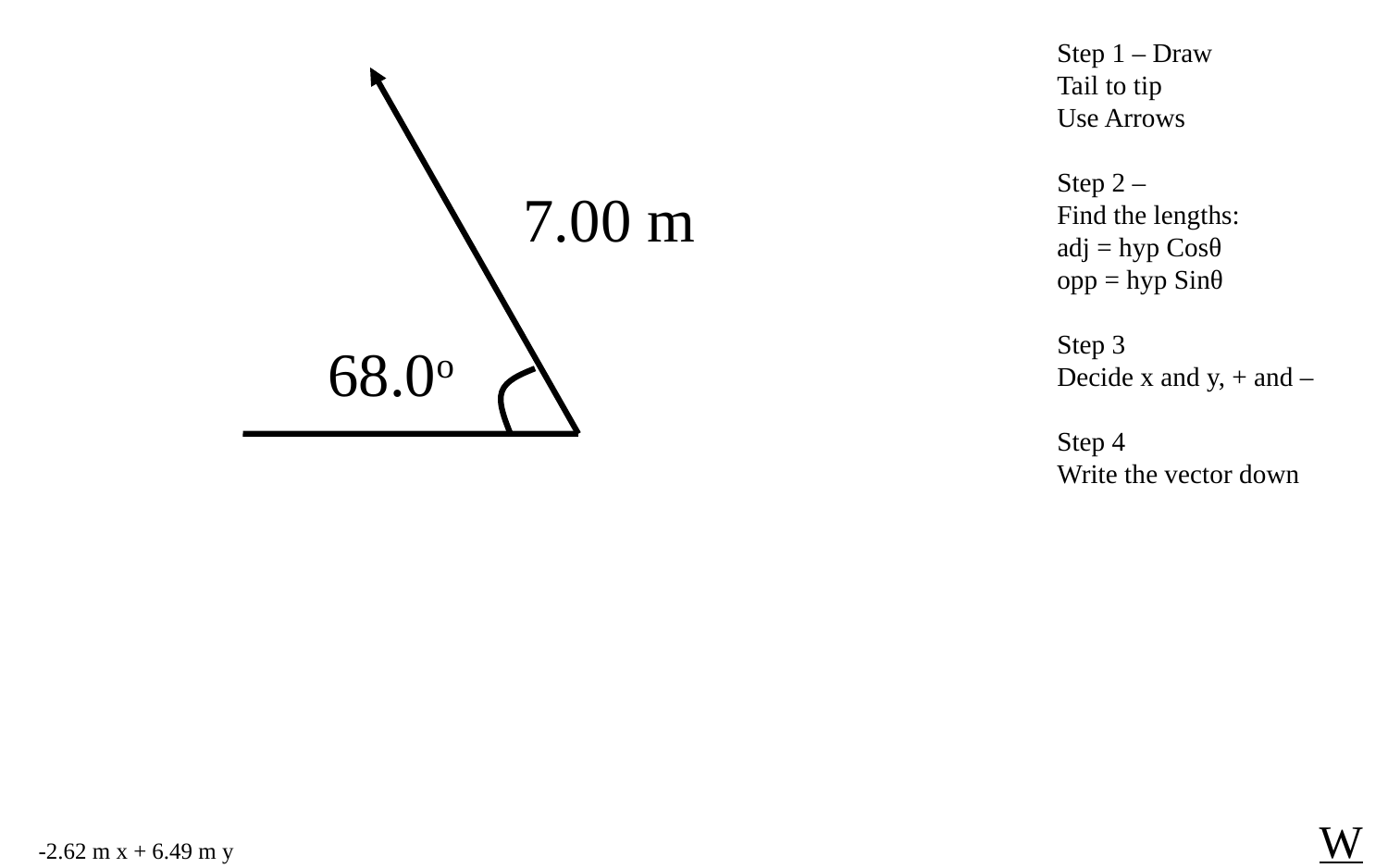

Step 1 – Draw
Tail to tip
Use Arrows

Step 2 –
Find the lengths:
adj = hyp Cosθ
opp = hyp Sinθ

Step 3
Decide x and y, + and –

Step 4
Write the vector down

7.00 m
68.0o

W
-2.62 m x + 6.49 m y